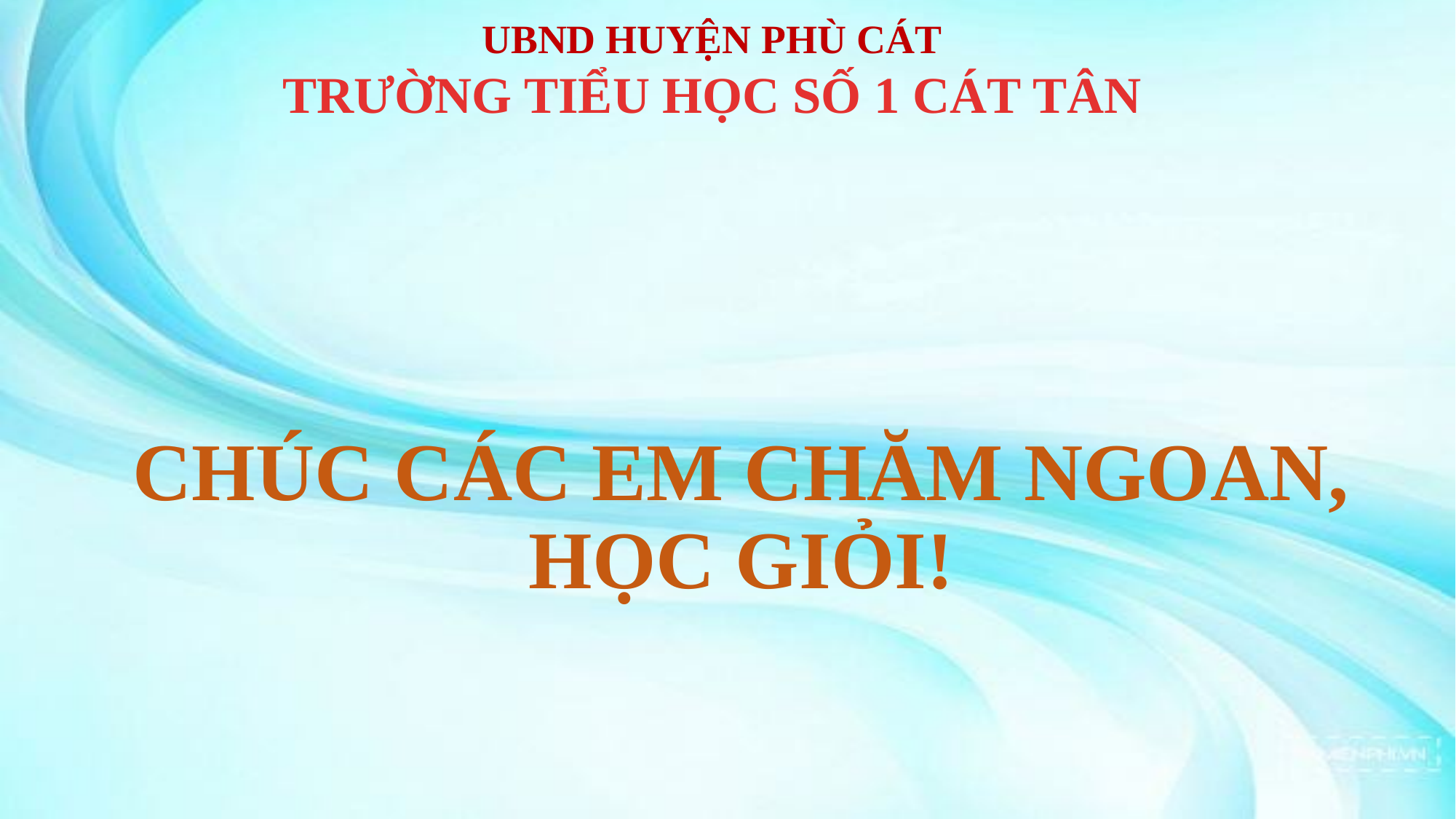

UBND HUYỆN PHÙ CÁT
TRƯỜNG TIỂU HỌC SỐ 1 CÁT TÂN
# CHÚC CÁC EM CHĂM NGOAN, HỌC GIỎI!